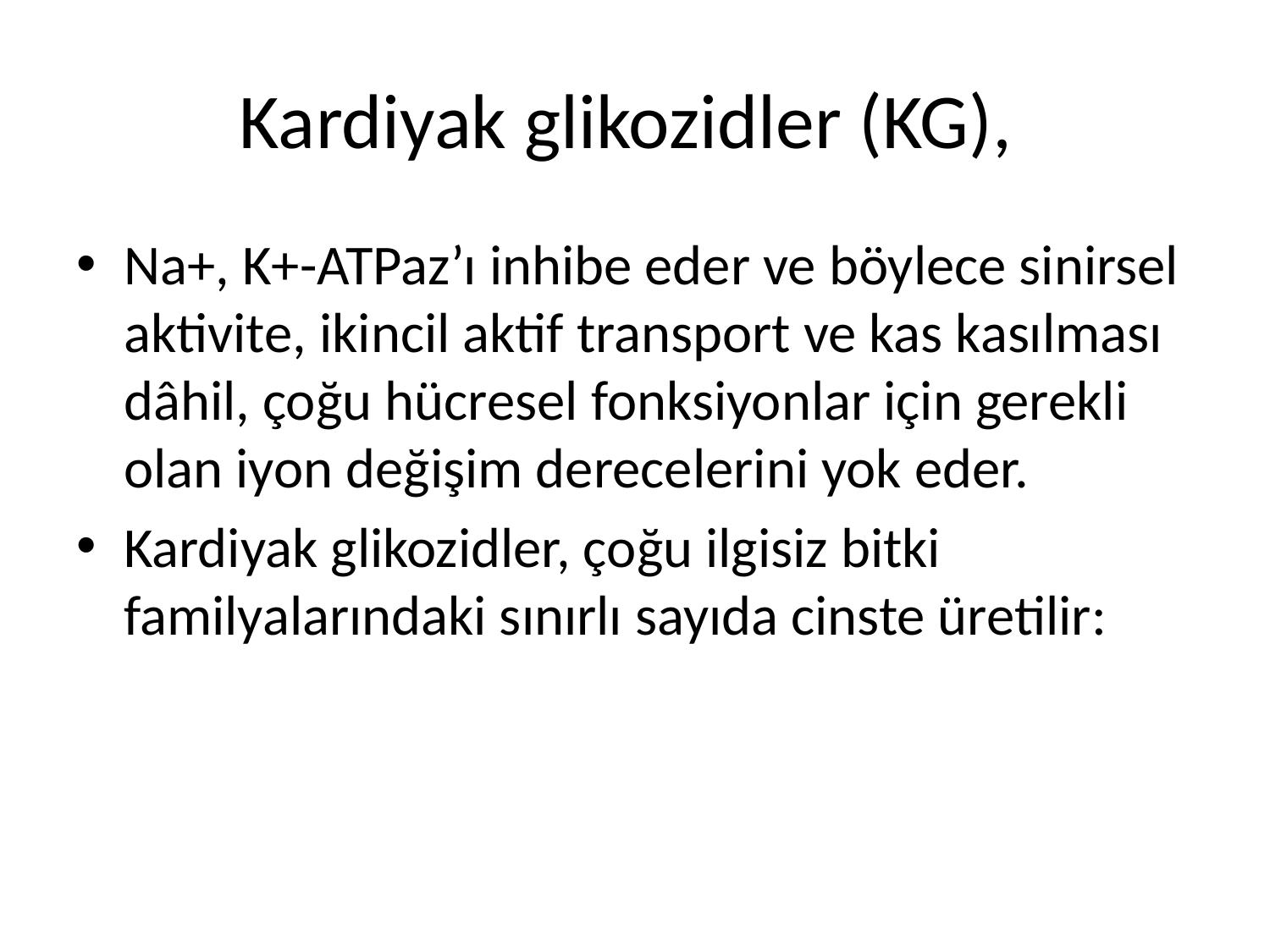

# Kardiyak glikozidler (KG),
Na+, K+-ATPaz’ı inhibe eder ve böylece sinirsel aktivite, ikincil aktif transport ve kas kasılması dâhil, çoğu hücresel fonksiyonlar için gerekli olan iyon değişim derecelerini yok eder.
Kardiyak glikozidler, çoğu ilgisiz bitki familyalarındaki sınırlı sayıda cinste üretilir: